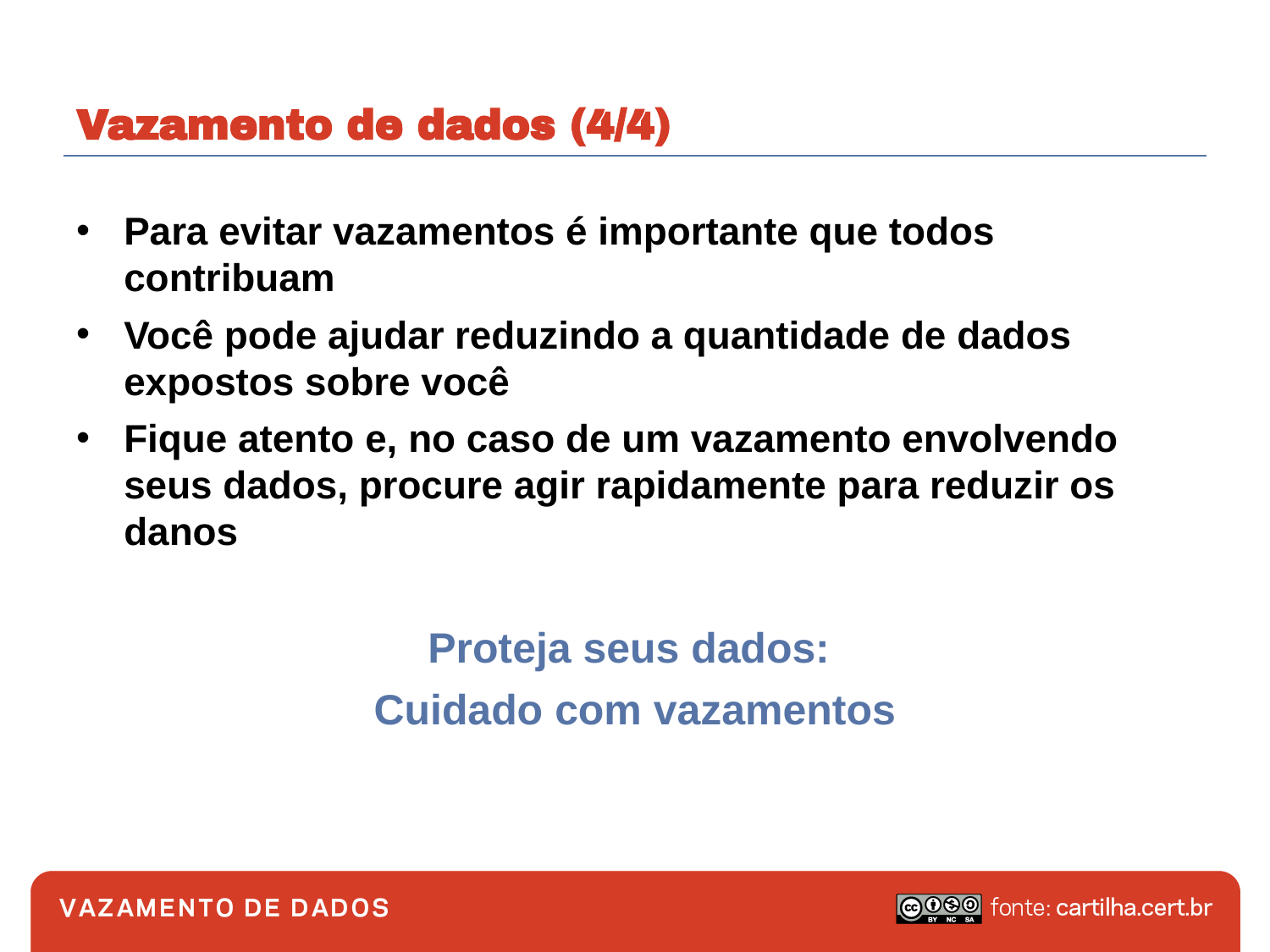

# Vazamento de dados (4/4)
Para evitar vazamentos é importante que todos contribuam
Você pode ajudar reduzindo a quantidade de dados expostos sobre você
Fique atento e, no caso de um vazamento envolvendo seus dados, procure agir rapidamente para reduzir os danos

Proteja seus dados:
Cuidado com vazamentos